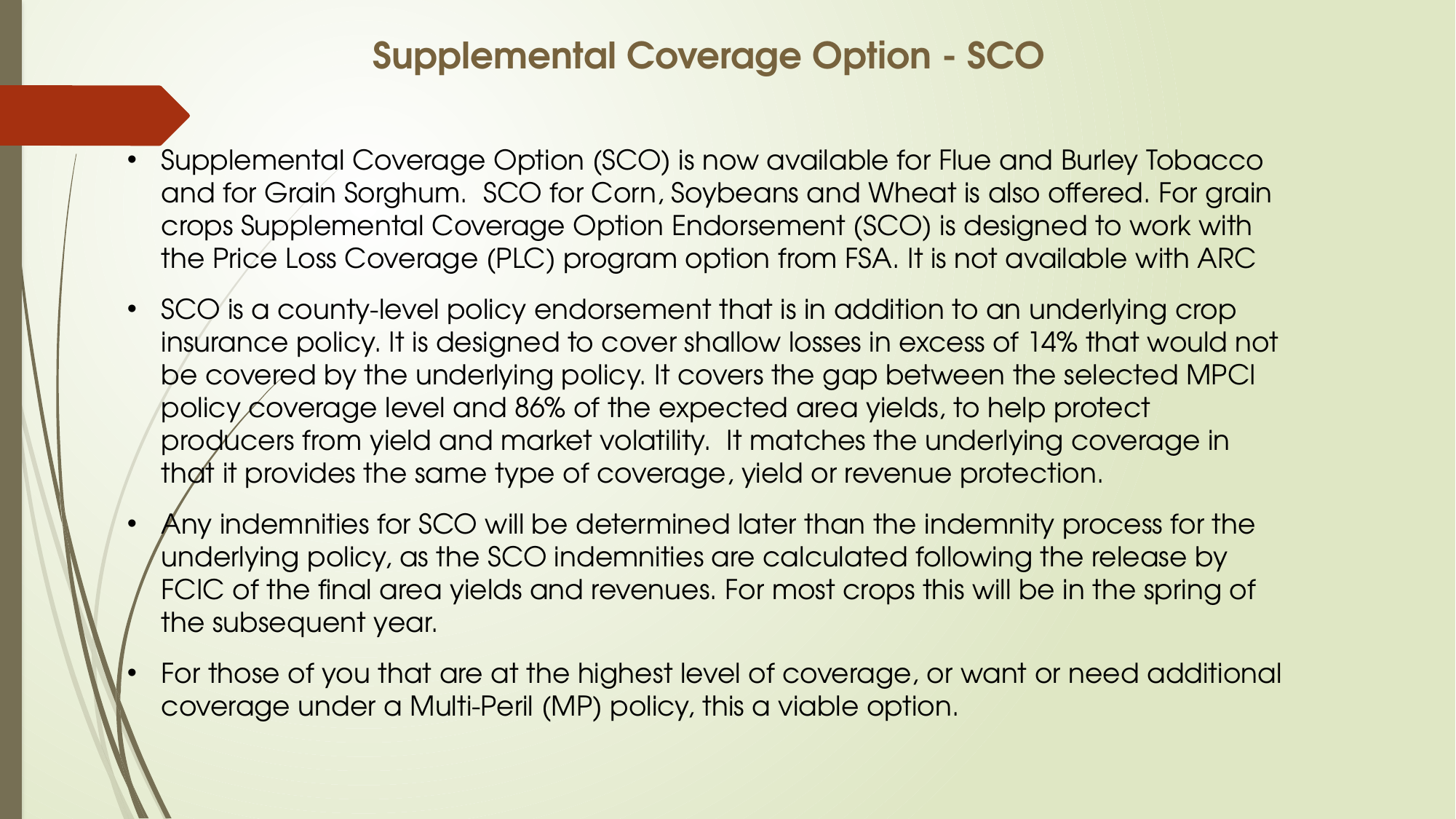

Supplemental Coverage Option - SCO
Supplemental Coverage Option (SCO) is now available for Flue and Burley Tobacco and for Grain Sorghum.  SCO for Corn, Soybeans and Wheat is also offered. For grain crops Supplemental Coverage Option Endorsement (SCO) is designed to work with the Price Loss Coverage (PLC) program option from FSA. It is not available with ARC
SCO is a county-level policy endorsement that is in addition to an underlying crop insurance policy. It is designed to cover shallow losses in excess of 14% that would not be covered by the underlying policy. It covers the gap between the selected MPCI policy coverage level and 86% of the expected area yields, to help protect producers from yield and market volatility.  It matches the underlying coverage in that it provides the same type of coverage, yield or revenue protection.
Any indemnities for SCO will be determined later than the indemnity process for the underlying policy, as the SCO indemnities are calculated following the release by FCIC of the final area yields and revenues. For most crops this will be in the spring of the subsequent year.
For those of you that are at the highest level of coverage, or want or need additional coverage under a Multi-Peril (MP) policy, this a viable option.